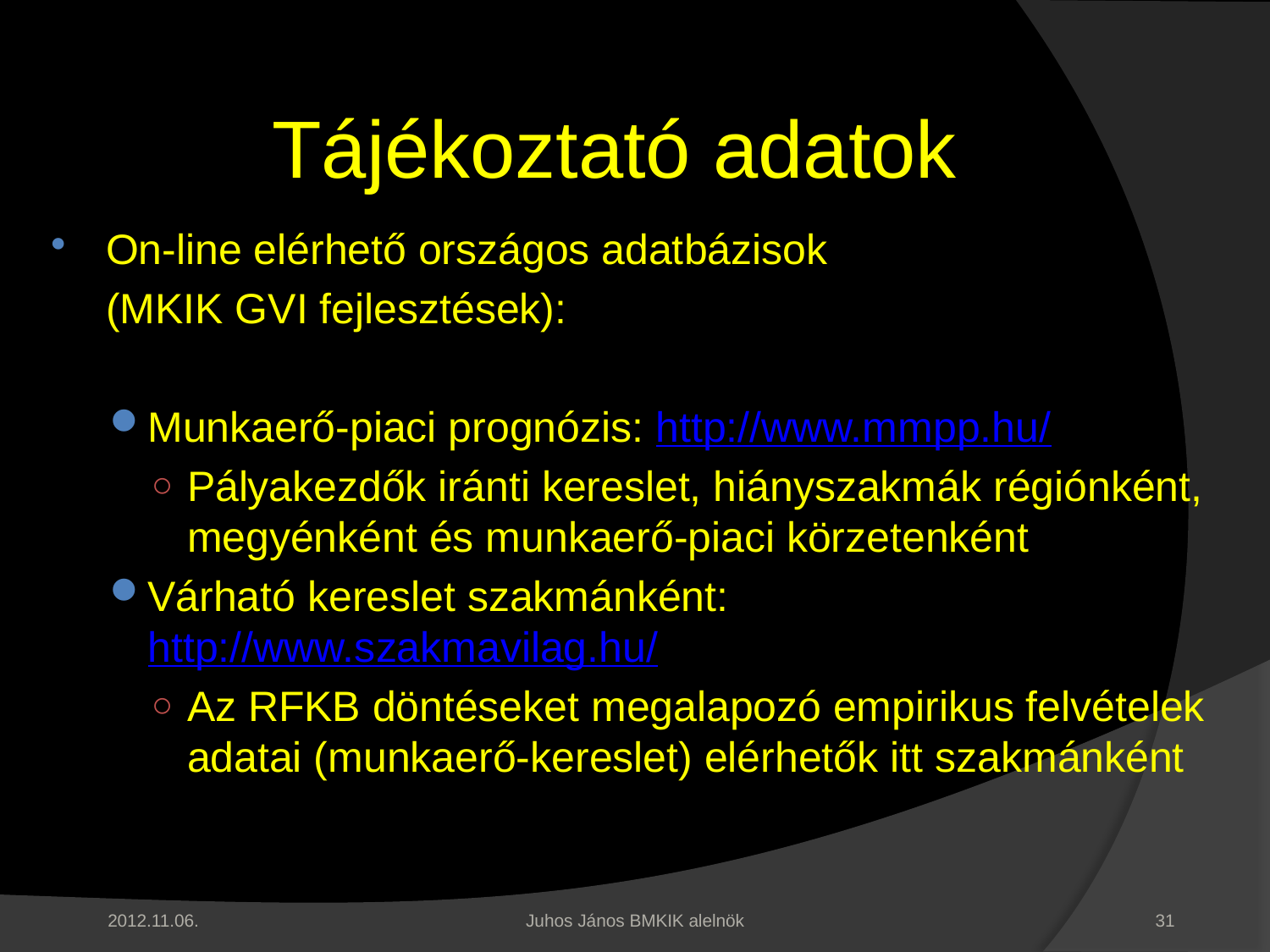

# Tájékoztató adatok
On-line elérhető országos adatbázisok
	(MKIK GVI fejlesztések):

Munkaerő-piaci prognózis: http://www.mmpp.hu/
Pályakezdők iránti kereslet, hiányszakmák régiónként, megyénként és munkaerő-piaci körzetenként
Várható kereslet szakmánként: http://www.szakmavilag.hu/
Az RFKB döntéseket megalapozó empirikus felvételek adatai (munkaerő-kereslet) elérhetők itt szakmánként

2012.11.06.
Juhos János BMKIK alelnök
31